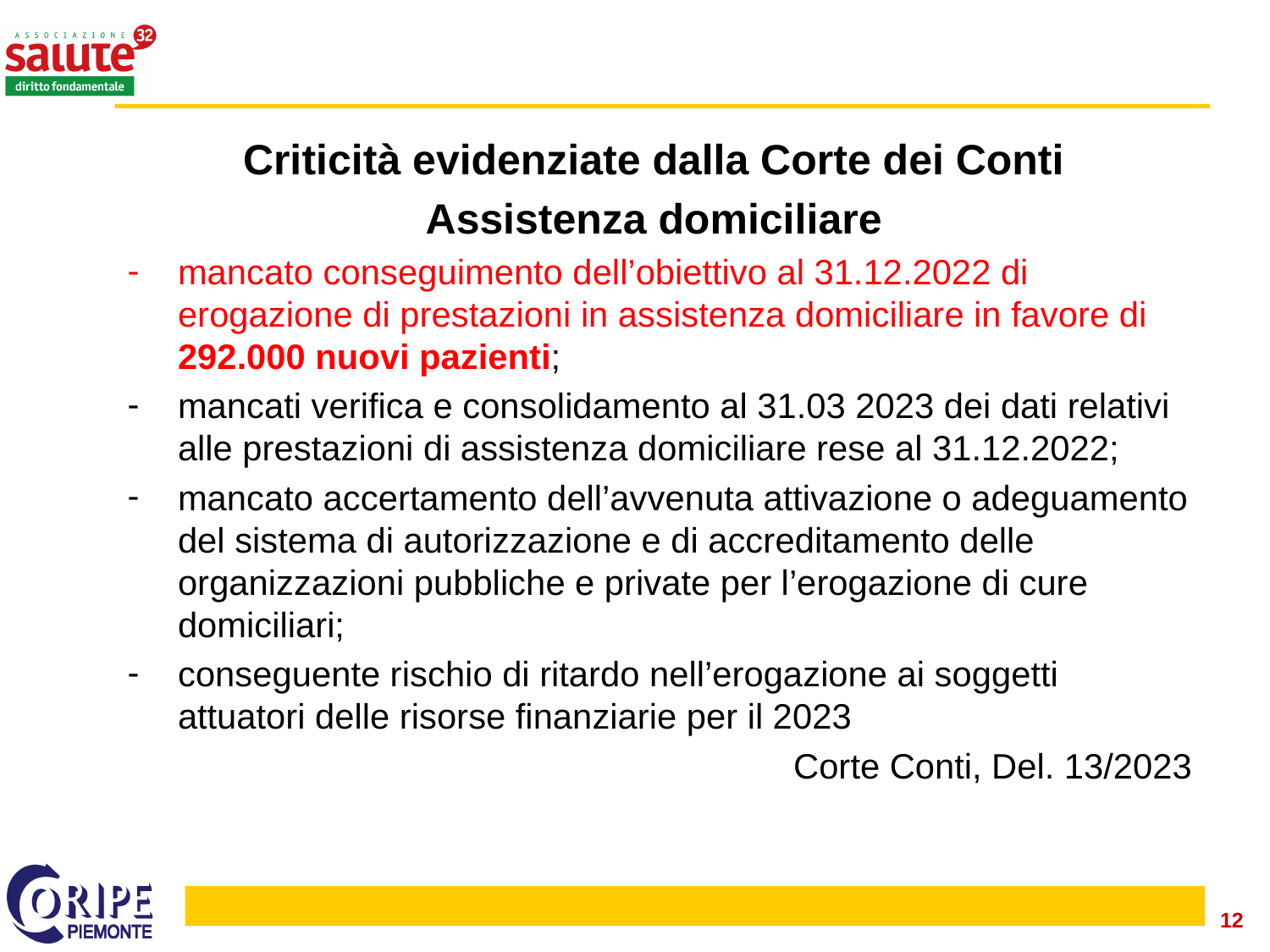

#
Criticità evidenziate dalla Corte dei Conti
Assistenza domiciliare
mancato conseguimento dell’obiettivo al 31.12.2022 di erogazione di prestazioni in assistenza domiciliare in favore di 292.000 nuovi pazienti;
mancati verifica e consolidamento al 31.03 2023 dei dati relativi alle prestazioni di assistenza domiciliare rese al 31.12.2022;
mancato accertamento dell’avvenuta attivazione o adeguamento del sistema di autorizzazione e di accreditamento delle organizzazioni pubbliche e private per l’erogazione di cure domiciliari;
conseguente rischio di ritardo nell’erogazione ai soggetti attuatori delle risorse finanziarie per il 2023
Corte Conti, Del. 13/2023